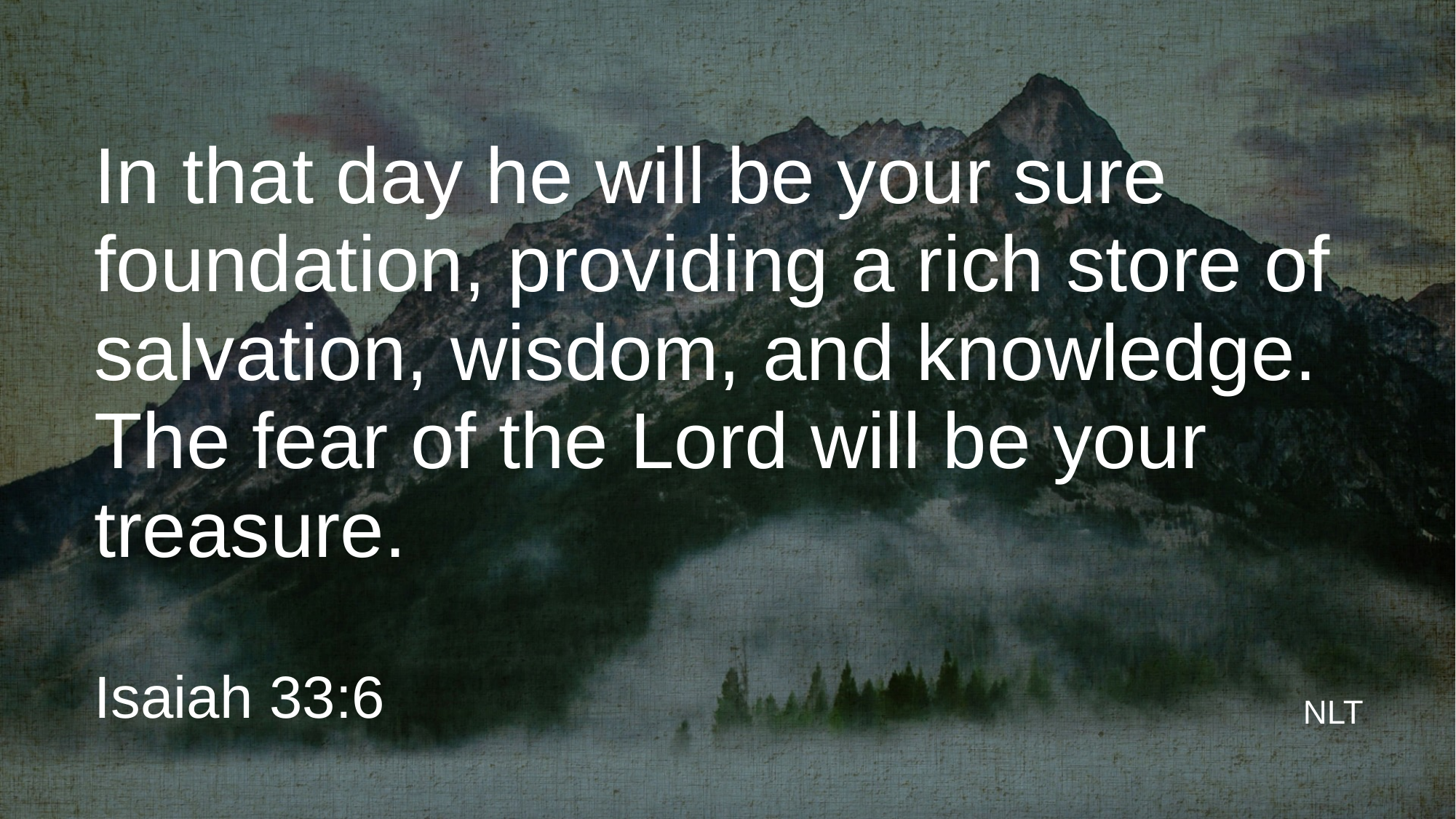

# In that day he will be your sure foundation, providing a rich store of salvation, wisdom, and knowledge. The fear of the Lord will be your treasure.
Isaiah 33:6
NLT